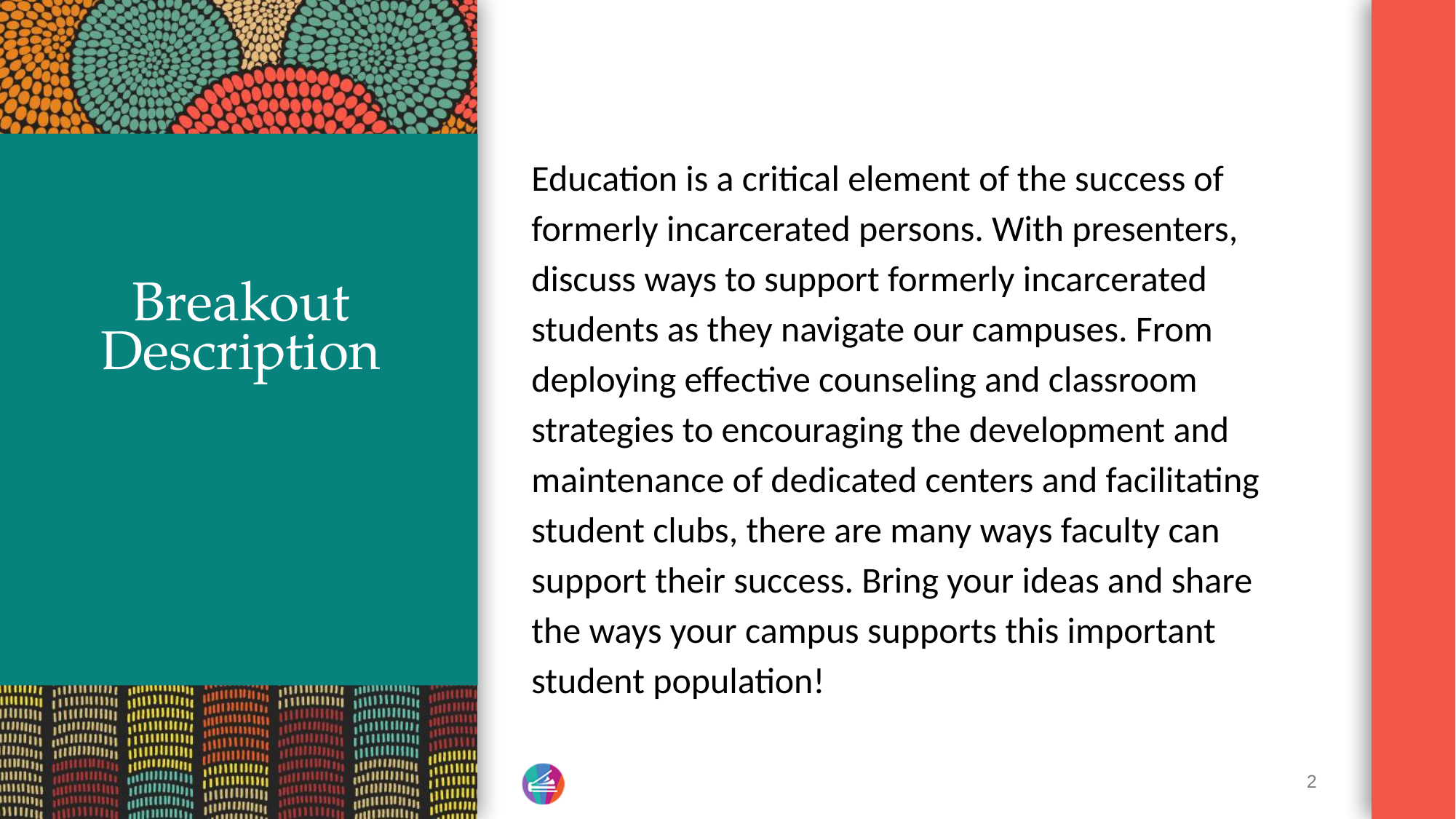

Education is a critical element of the success of formerly incarcerated persons. With presenters, discuss ways to support formerly incarcerated students as they navigate our campuses. From deploying effective counseling and classroom strategies to encouraging the development and maintenance of dedicated centers and facilitating student clubs, there are many ways faculty can support their success. Bring your ideas and share the ways your campus supports this important student population!

# Breakout Description
2